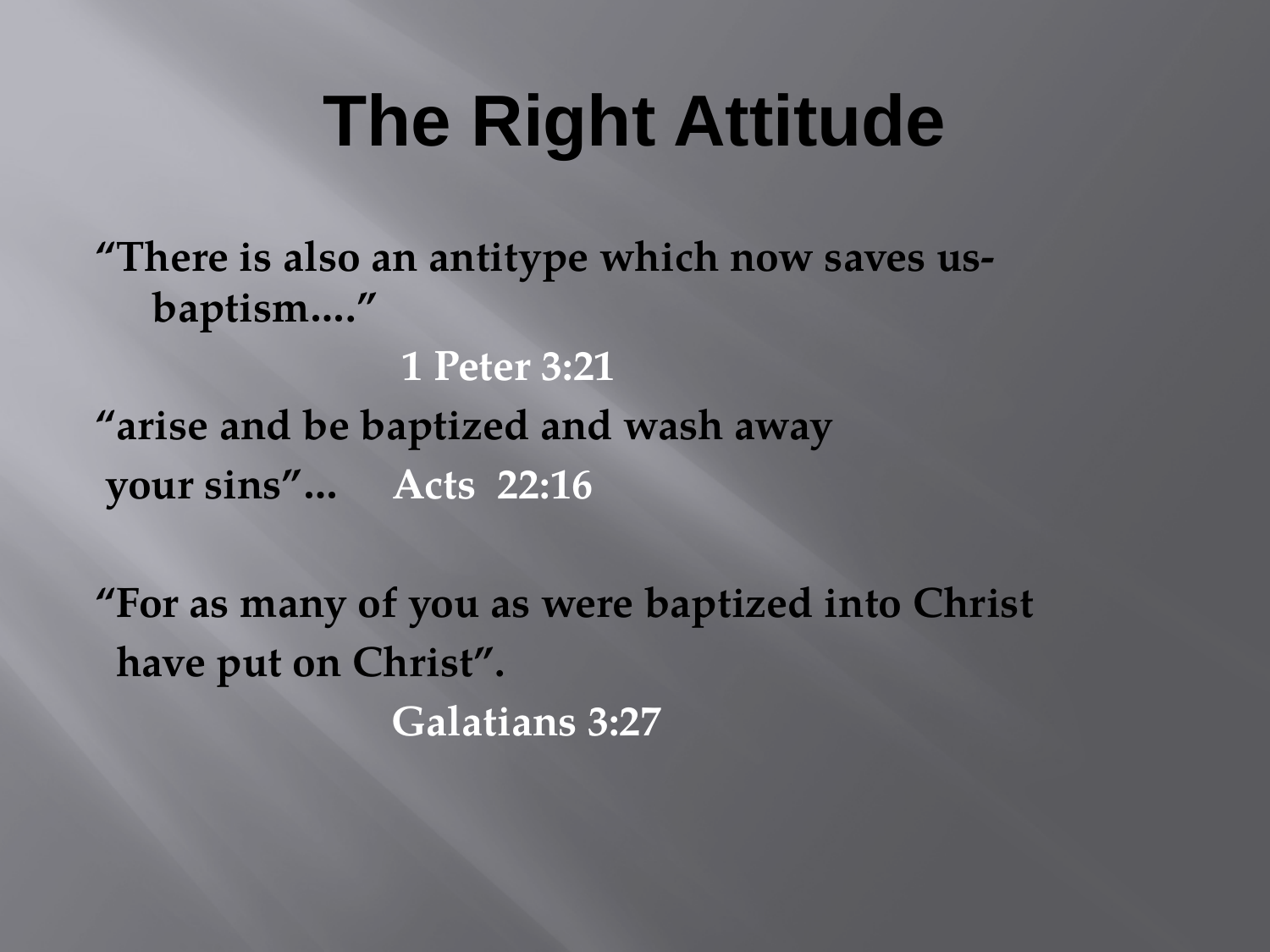

# The Right Attitude
“There is also an antitype which now saves us- baptism….”
                             1 Peter 3:21
“arise and be baptized and wash away
 your sins”…     Acts  22:16

“For as many of you as were baptized into Christ
  have put on Christ”.
                            Galatians 3:27